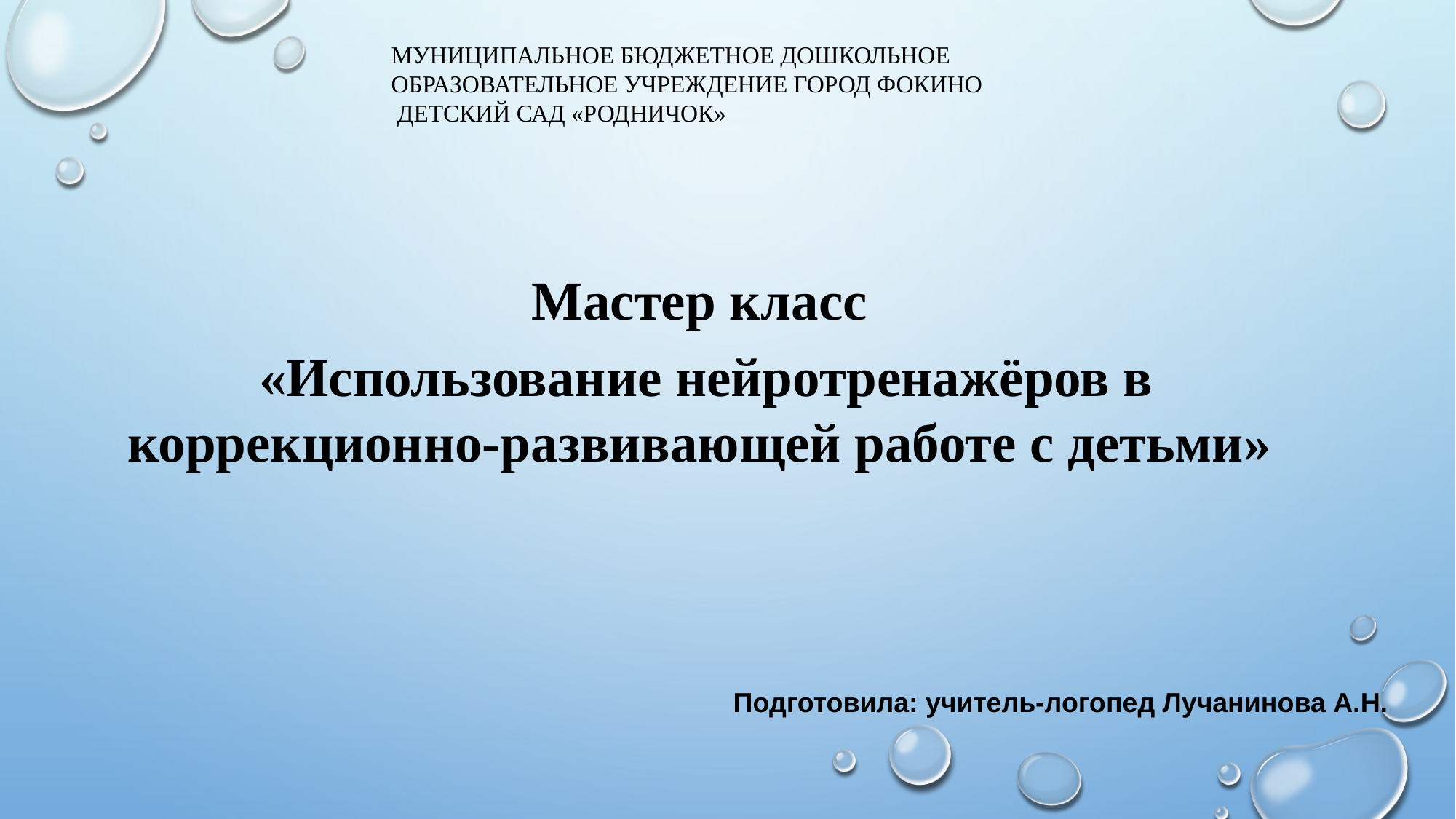

МУНИЦИПАЛЬНОЕ БЮДЖЕТНОЕ ДОШКОЛЬНОЕ ОБРАЗОВАТЕЛЬНОЕ УЧРЕЖДЕНИЕ ГОРОД ФОКИНО
 ДЕТСКИЙ САД «РОДНИЧОК»
Мастер класс
 «Использование нейротренажёров в коррекционно-развивающей работе с детьми»
Подготовила: учитель-логопед Лучанинова А.Н.